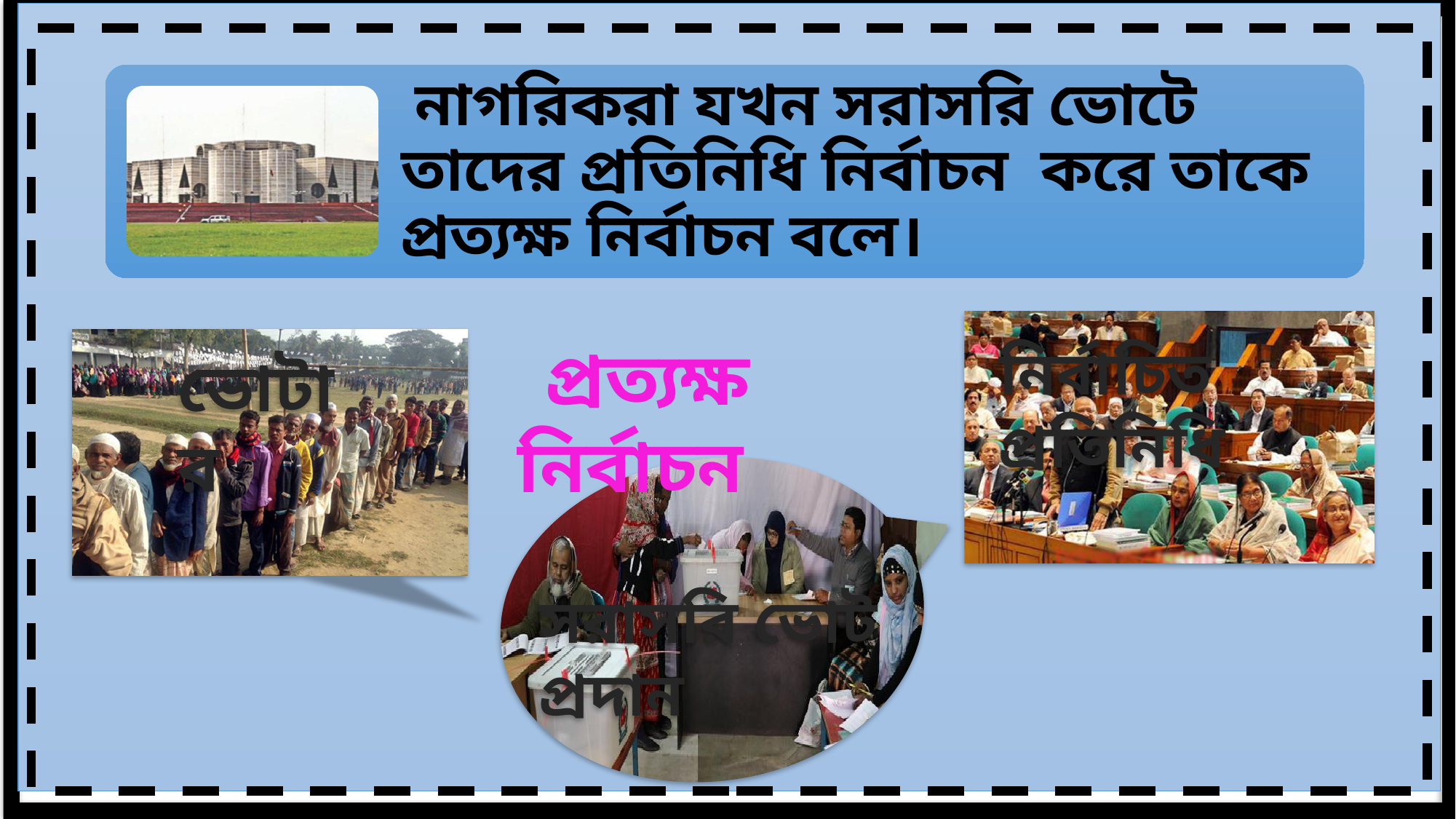

নাগরিকরা যখন সরাসরি ভোটে তাদের প্রতিনিধি নির্বাচন  করে তাকে প্রত্যক্ষ নির্বাচন বলে।

নির্বাচিত প্রতিনিধি
  প্রত্যক্ষ নির্বাচন

ভোটার

সরাসরি ভোট প্রদান